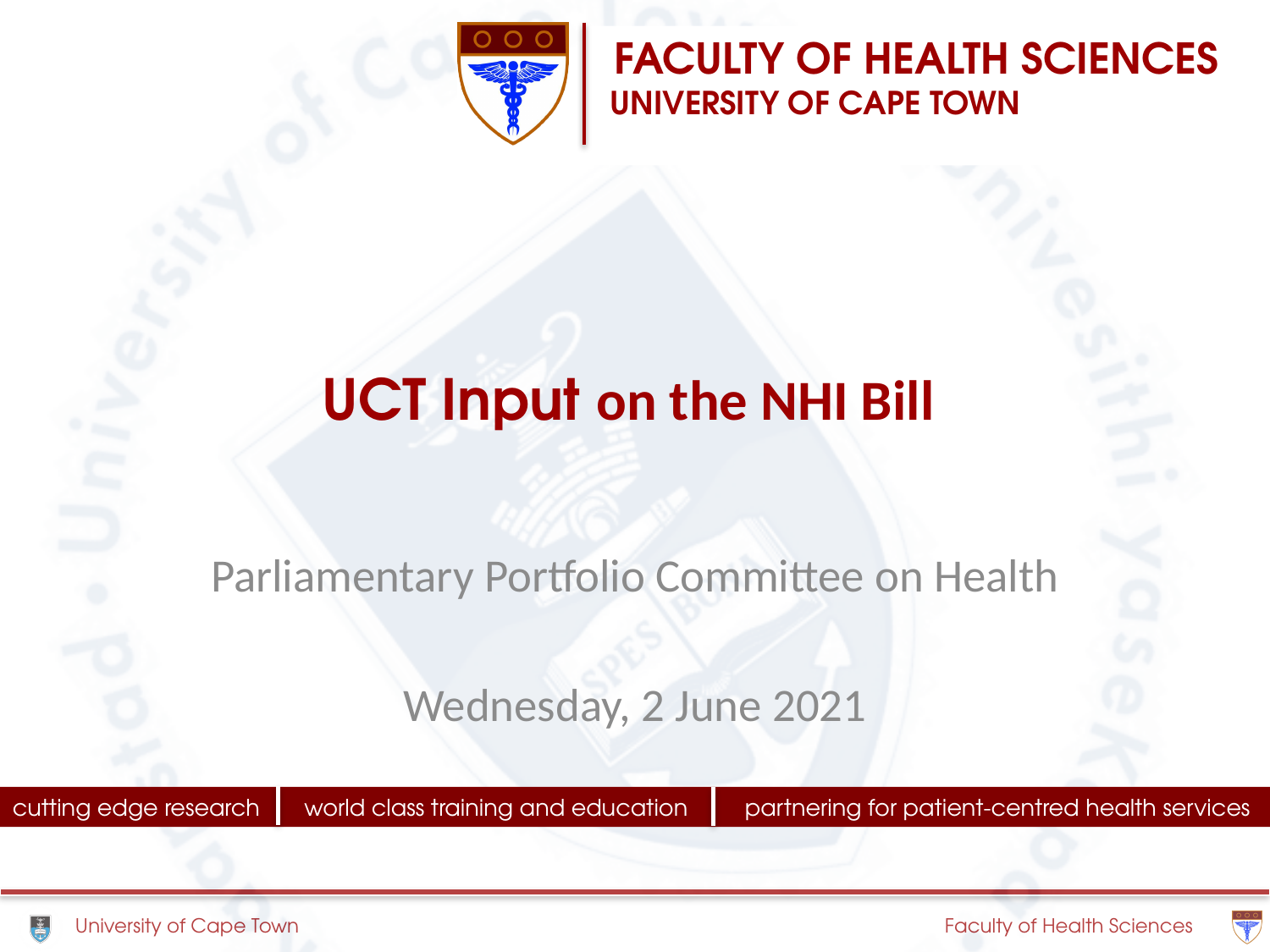

# UCT Input on the NHI Bill
Parliamentary Portfolio Committee on Health

Wednesday, 2 June 2021